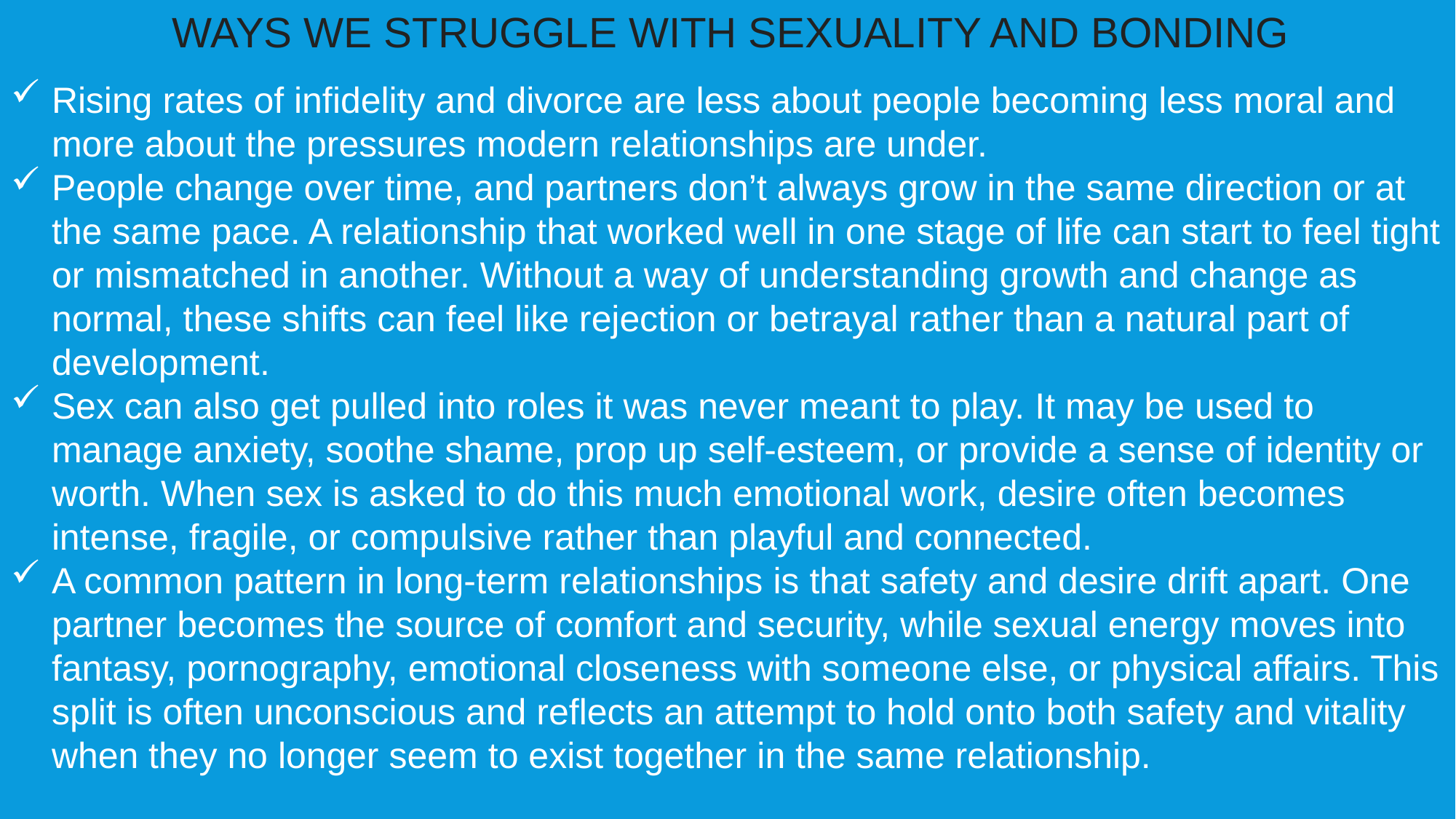

WAYS WE STRUGGLE WITH SEXUALITY AND BONDING
Rising rates of infidelity and divorce are less about people becoming less moral and more about the pressures modern relationships are under.
People change over time, and partners don’t always grow in the same direction or at the same pace. A relationship that worked well in one stage of life can start to feel tight or mismatched in another. Without a way of understanding growth and change as normal, these shifts can feel like rejection or betrayal rather than a natural part of development.
Sex can also get pulled into roles it was never meant to play. It may be used to manage anxiety, soothe shame, prop up self-esteem, or provide a sense of identity or worth. When sex is asked to do this much emotional work, desire often becomes intense, fragile, or compulsive rather than playful and connected.
A common pattern in long-term relationships is that safety and desire drift apart. One partner becomes the source of comfort and security, while sexual energy moves into fantasy, pornography, emotional closeness with someone else, or physical affairs. This split is often unconscious and reflects an attempt to hold onto both safety and vitality when they no longer seem to exist together in the same relationship.